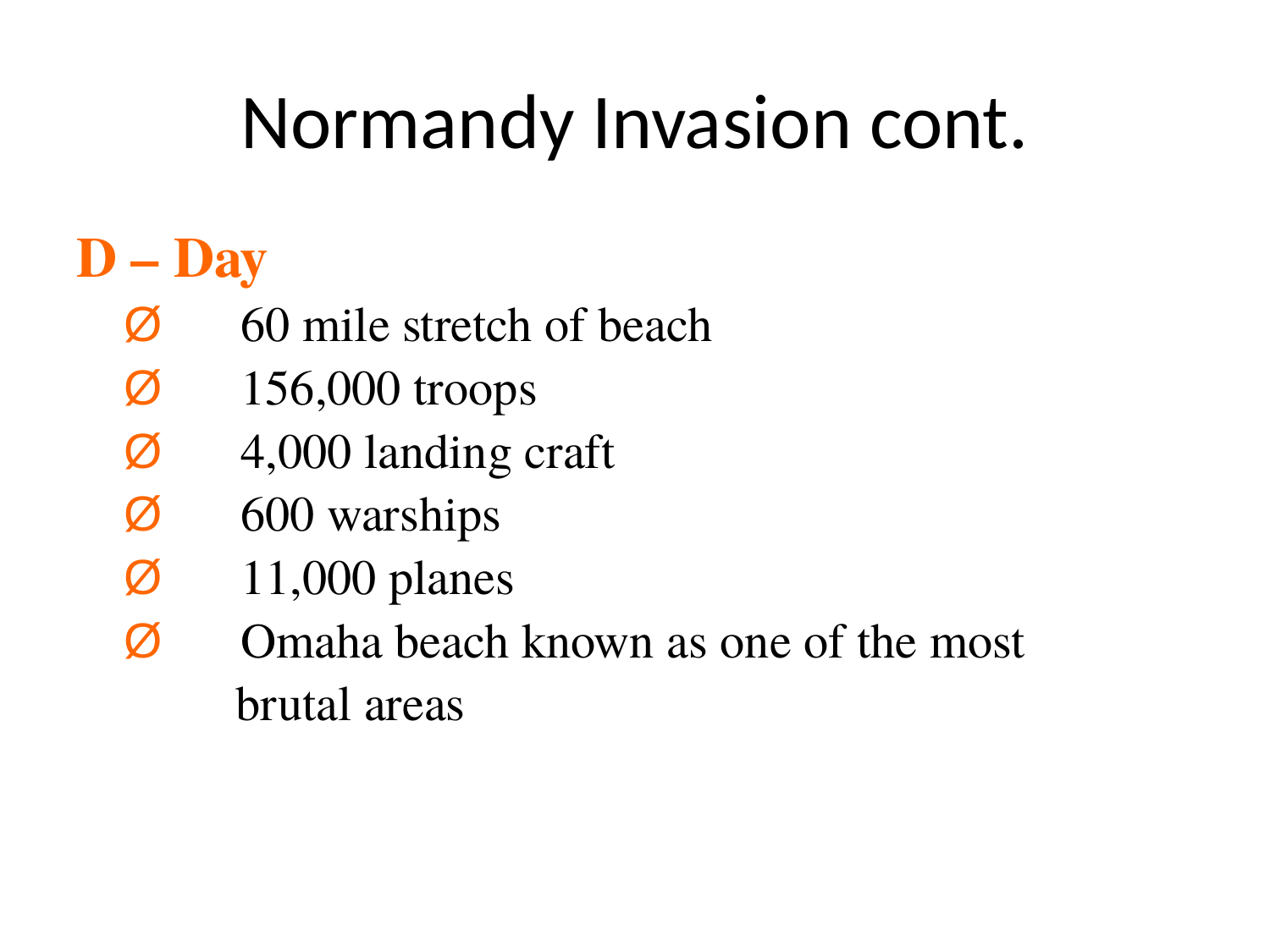

# Normandy Invasion cont.
D – Day
	Ø       60 mile stretch of beach
	Ø       156,000 troops
	Ø       4,000 landing craft
	Ø       600 warships
	Ø       11,000 planes
	Ø       Omaha beach known as one of the most
             brutal areas